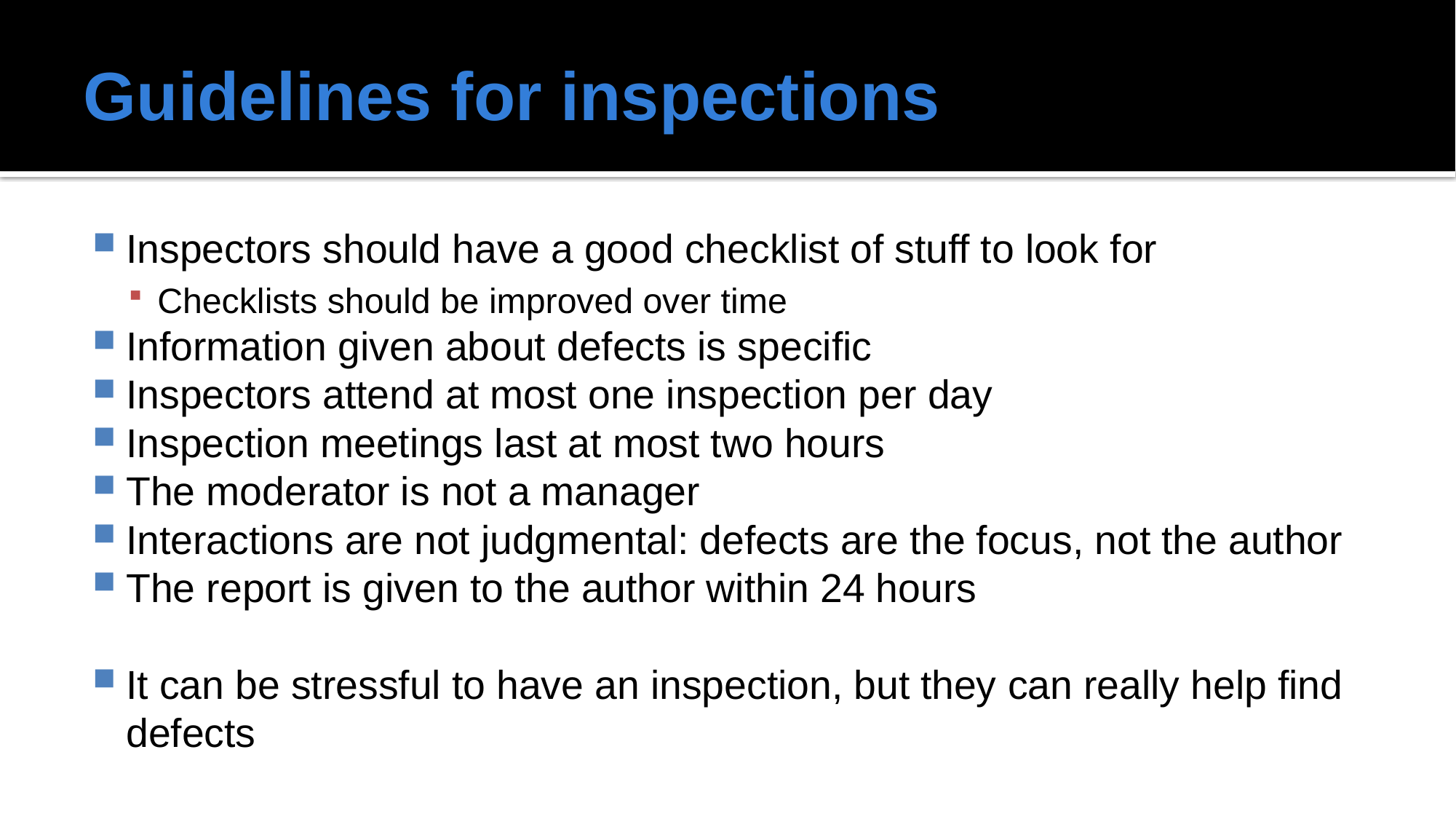

# Guidelines for inspections
Inspectors should have a good checklist of stuff to look for
Checklists should be improved over time
Information given about defects is specific
Inspectors attend at most one inspection per day
Inspection meetings last at most two hours
The moderator is not a manager
Interactions are not judgmental: defects are the focus, not the author
The report is given to the author within 24 hours

It can be stressful to have an inspection, but they can really help find defects